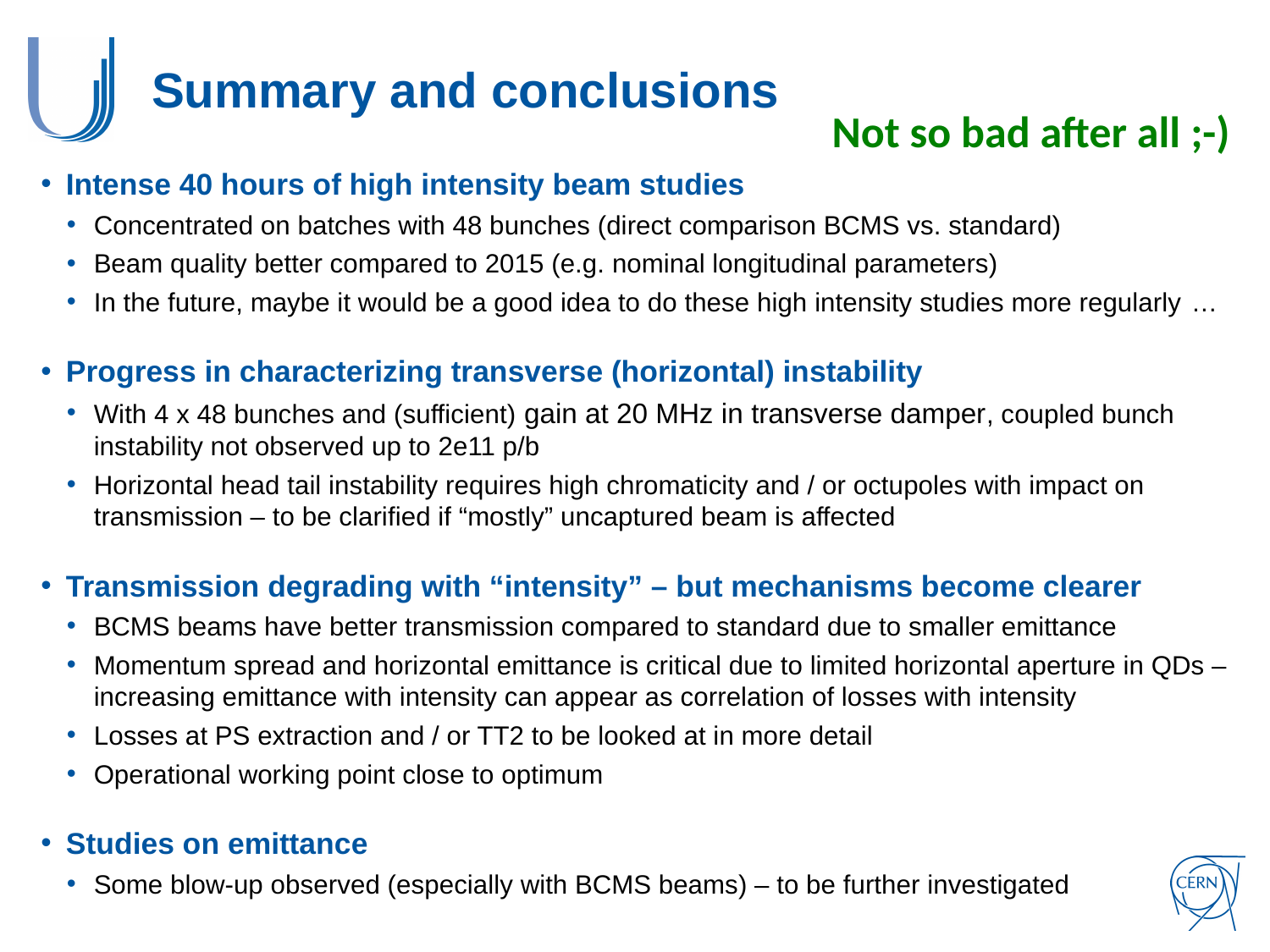

# Summary and conclusions
Not so bad after all ;-)
Intense 40 hours of high intensity beam studies
Concentrated on batches with 48 bunches (direct comparison BCMS vs. standard)
Beam quality better compared to 2015 (e.g. nominal longitudinal parameters)
In the future, maybe it would be a good idea to do these high intensity studies more regularly …
Progress in characterizing transverse (horizontal) instability
With 4 x 48 bunches and (sufficient) gain at 20 MHz in transverse damper, coupled bunch instability not observed up to 2e11 p/b
Horizontal head tail instability requires high chromaticity and / or octupoles with impact on transmission – to be clarified if “mostly” uncaptured beam is affected
Transmission degrading with “intensity” – but mechanisms become clearer
BCMS beams have better transmission compared to standard due to smaller emittance
Momentum spread and horizontal emittance is critical due to limited horizontal aperture in QDs – increasing emittance with intensity can appear as correlation of losses with intensity
Losses at PS extraction and / or TT2 to be looked at in more detail
Operational working point close to optimum
Studies on emittance
Some blow-up observed (especially with BCMS beams) – to be further investigated